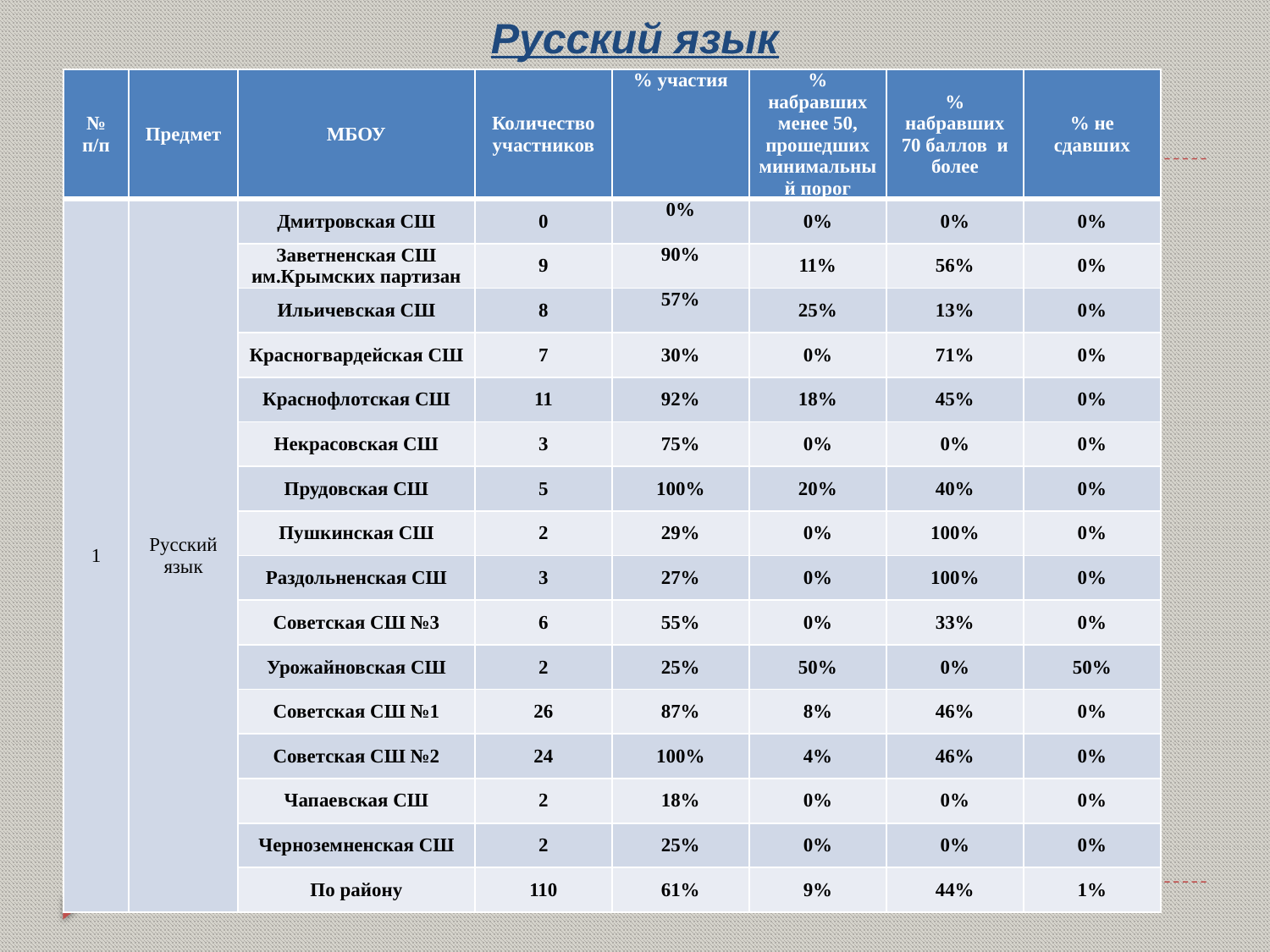

# Русский язык
| № п/п | Предмет | МБОУ | Количество участников | % участия | % набравших менее 50, прошедших минимальный порог | % набравших 70 баллов и более | % не сдавших |
| --- | --- | --- | --- | --- | --- | --- | --- |
| 1 | Русский язык | Дмитровская СШ | 0 | 0% | 0% | 0% | 0% |
|  |  | Заветненская СШ им.Крымских партизан | 9 | 90% | 11% | 56% | 0% |
|  |  | Ильичевская СШ | 8 | 57% | 25% | 13% | 0% |
|  |  | Красногвардейская СШ | 7 | 30% | 0% | 71% | 0% |
|  |  | Краснофлотская СШ | 11 | 92% | 18% | 45% | 0% |
|  |  | Некрасовская СШ | 3 | 75% | 0% | 0% | 0% |
|  |  | Прудовская СШ | 5 | 100% | 20% | 40% | 0% |
|  |  | Пушкинская СШ | 2 | 29% | 0% | 100% | 0% |
|  |  | Раздольненская СШ | 3 | 27% | 0% | 100% | 0% |
|  |  | Советская СШ №3 | 6 | 55% | 0% | 33% | 0% |
|  |  | Урожайновская СШ | 2 | 25% | 50% | 0% | 50% |
|  |  | Советская СШ №1 | 26 | 87% | 8% | 46% | 0% |
|  |  | Советская СШ №2 | 24 | 100% | 4% | 46% | 0% |
|  |  | Чапаевская СШ | 2 | 18% | 0% | 0% | 0% |
|  |  | Черноземненская СШ | 2 | 25% | 0% | 0% | 0% |
|  |  | По району | 110 | 61% | 9% | 44% | 1% |